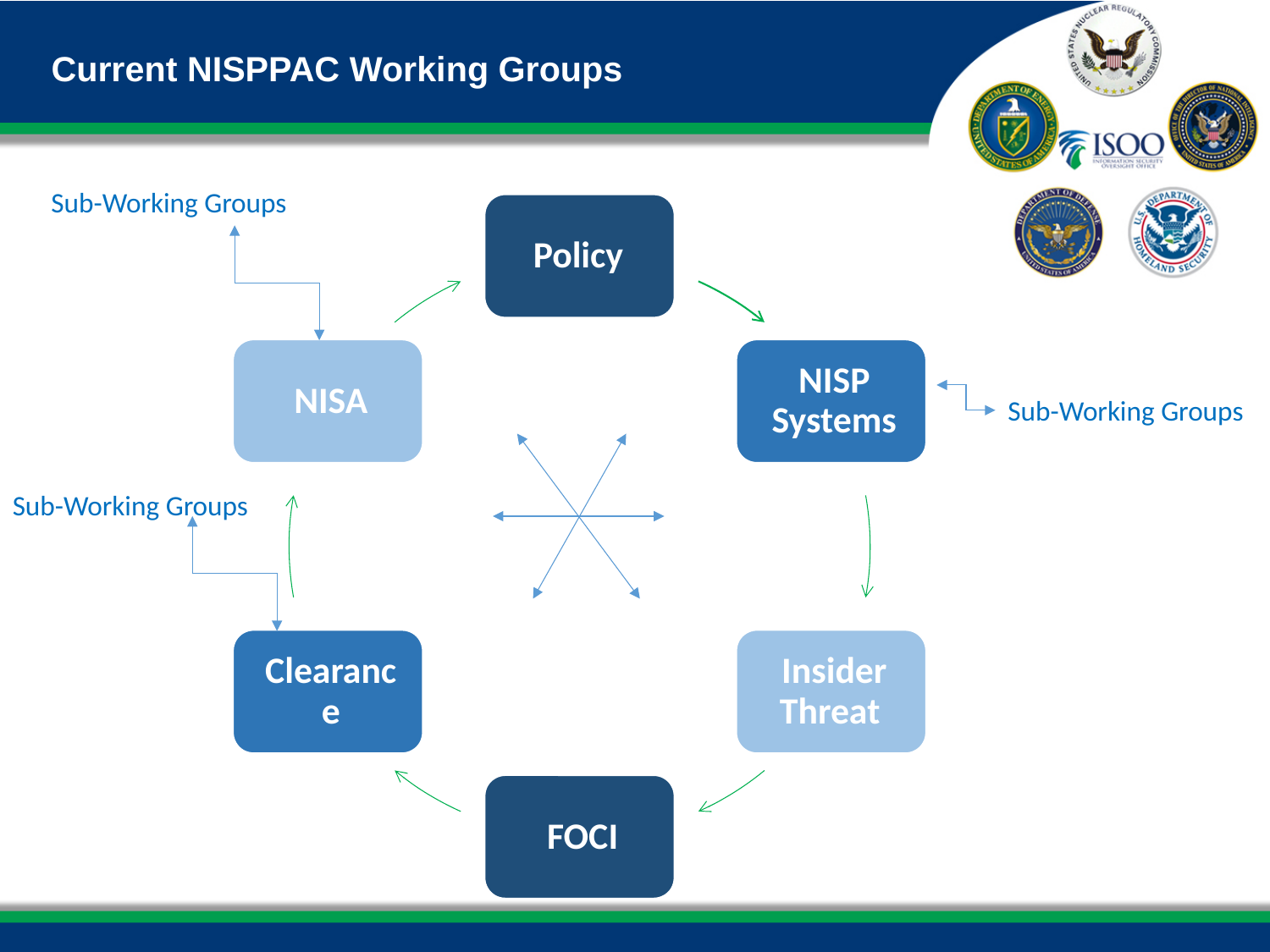

# Current NISPPAC Working Groups
Sub-Working Groups
Policy
NISP Systems
Insider Threat
FOCI
Clearance
NISA
Sub-Working Groups
Sub-Working Groups